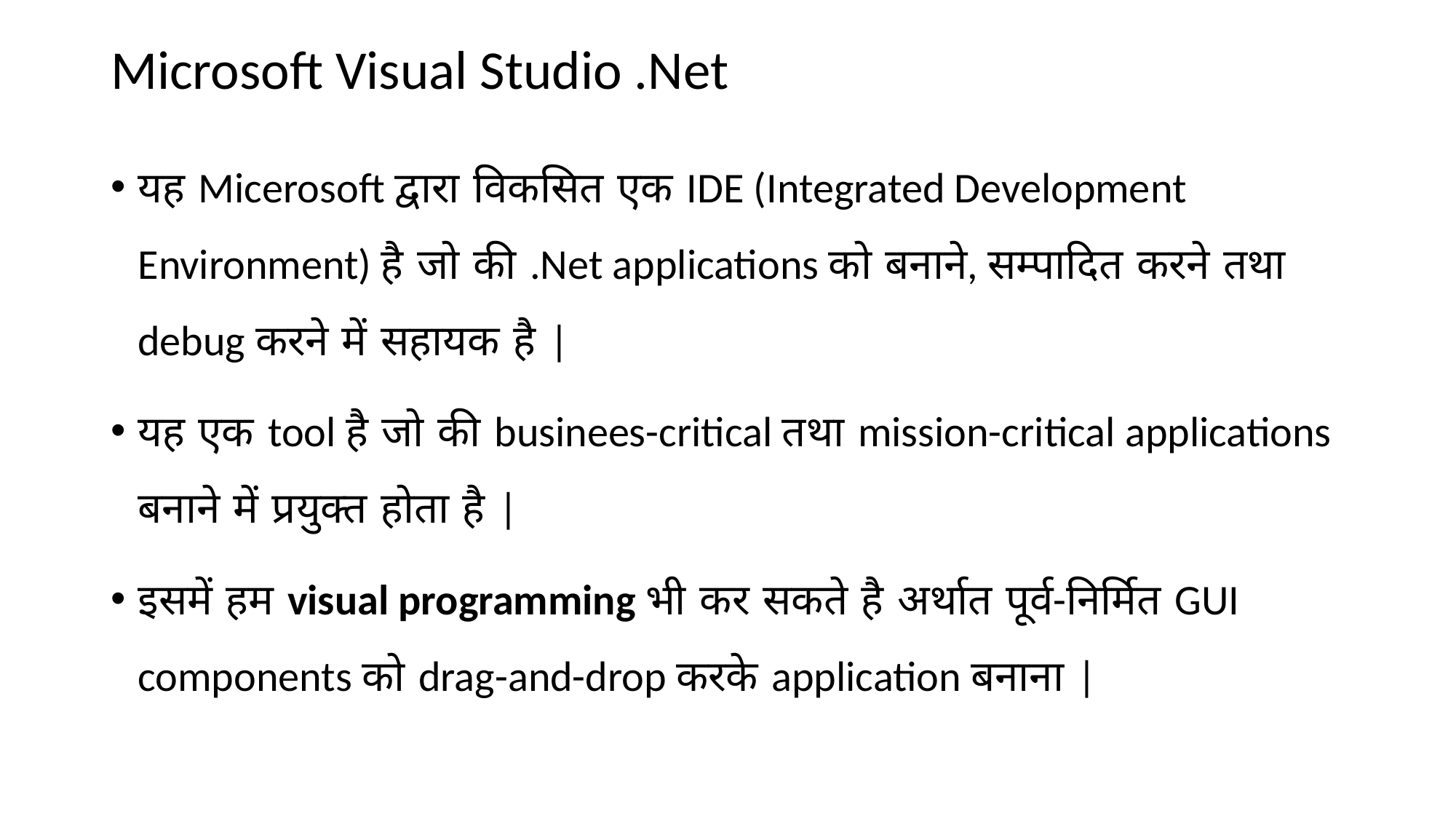

Microsoft Visual Studio .Net
यह Micerosoft द्वारा विकसित एक IDE (Integrated Development Environment) है जो की .Net applications को बनाने, सम्पादित करने तथा debug करने में सहायक है |
यह एक tool है जो की businees-critical तथा mission-critical applications बनाने में प्रयुक्त होता है |
इसमें हम visual programming भी कर सकते है अर्थात पूर्व-निर्मित GUI components को drag-and-drop करके application बनाना |